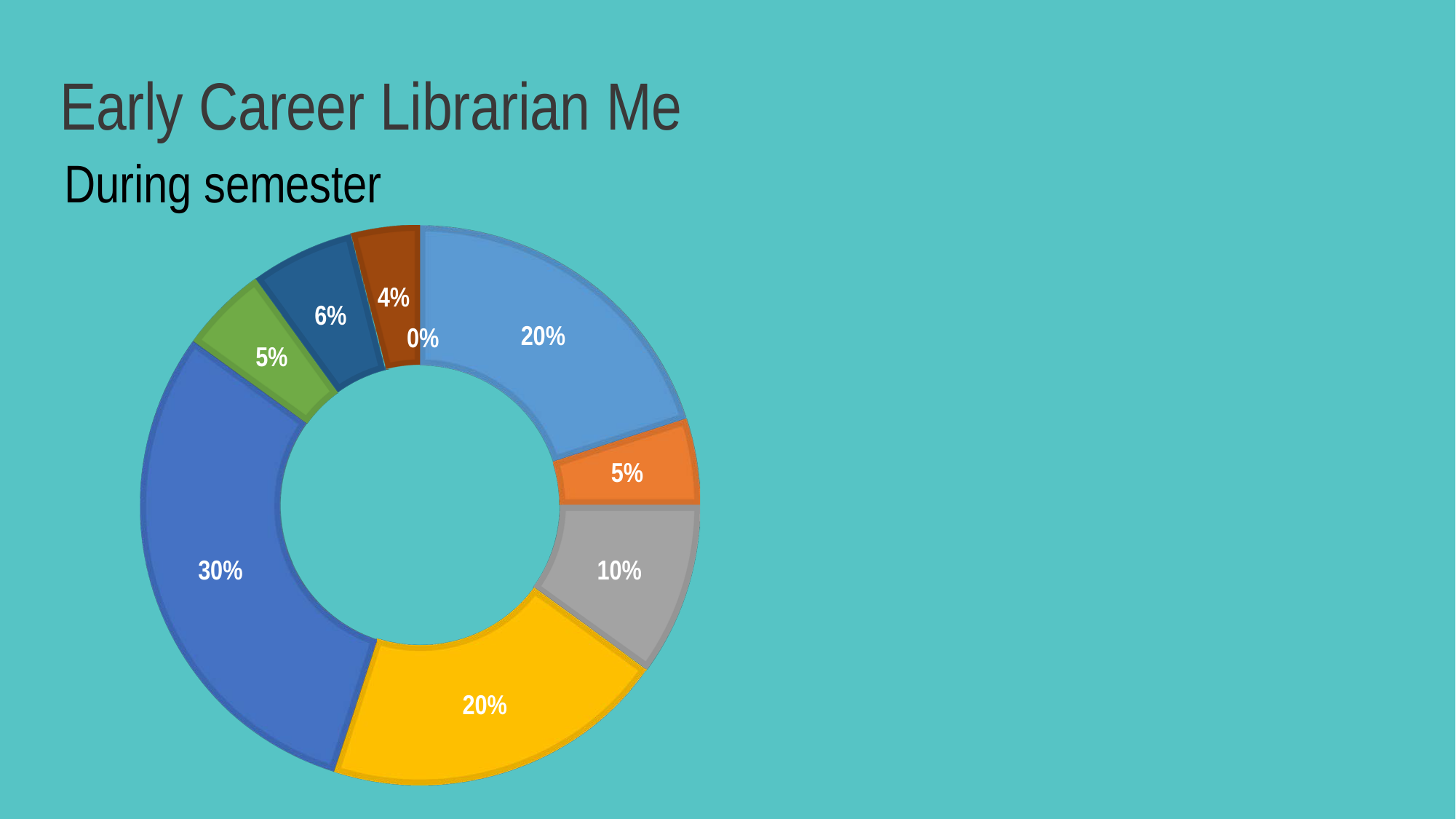

# Early Career Librarian Me
During semester

4%

0%
6%
20%
5%

5%

30%
10%

20%